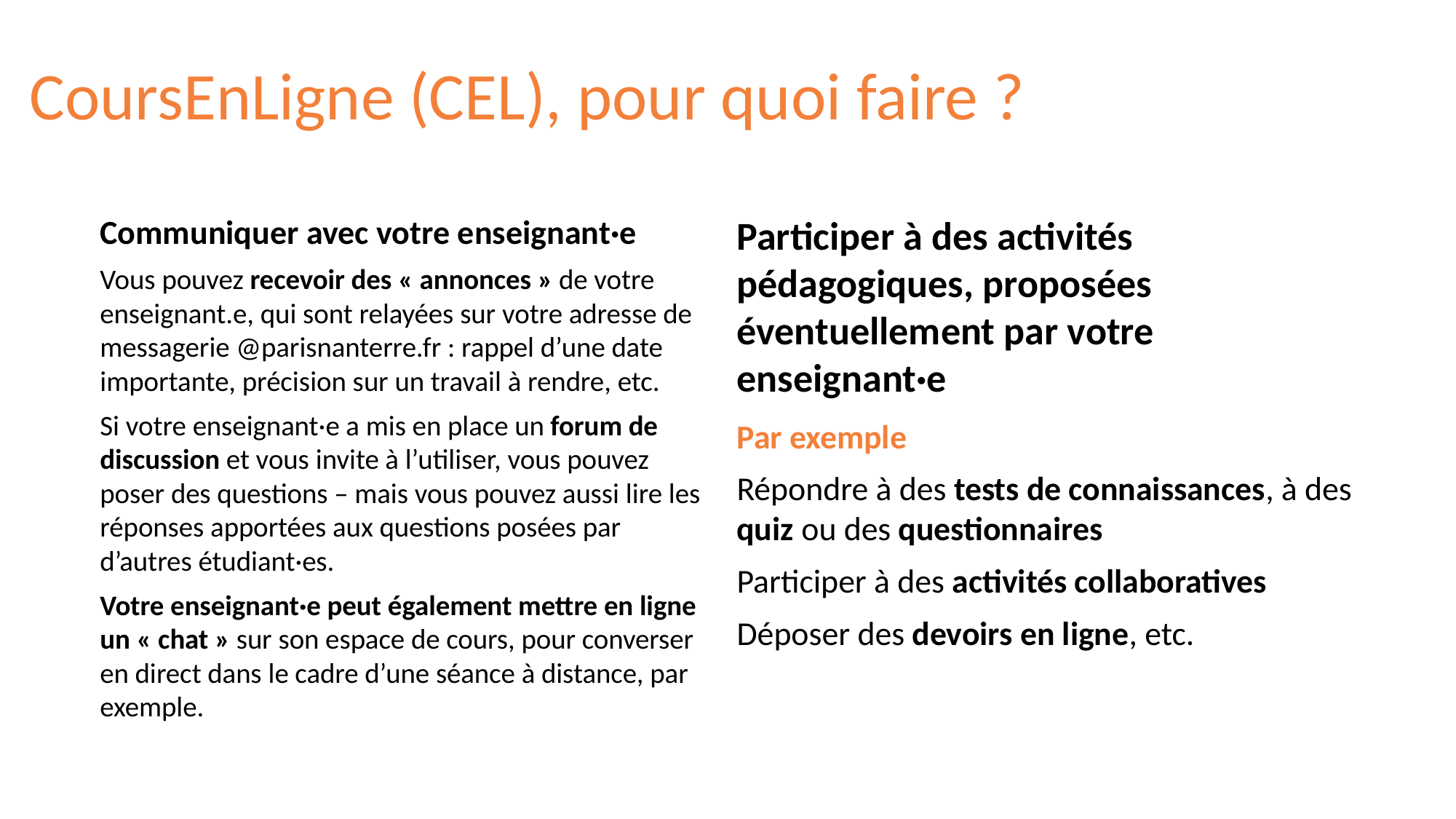

# CoursEnLigne (CEL), pour quoi faire ?
Communiquer avec votre enseignant·e
Vous pouvez recevoir des « annonces » de votre enseignant.e, qui sont relayées sur votre adresse de messagerie @parisnanterre.fr : rappel d’une date importante, précision sur un travail à rendre, etc.
Si votre enseignant·e a mis en place un forum de discussion et vous invite à l’utiliser, vous pouvez poser des questions – mais vous pouvez aussi lire les réponses apportées aux questions posées par d’autres étudiant·es.
Votre enseignant·e peut également mettre en ligne un « chat » sur son espace de cours, pour converser en direct dans le cadre d’une séance à distance, par exemple.
Participer à des activités pédagogiques, proposées éventuellement par votre enseignant·e
Par exemple
Répondre à des tests de connaissances, à des quiz ou des questionnaires
Participer à des activités collaboratives
Déposer des devoirs en ligne, etc.